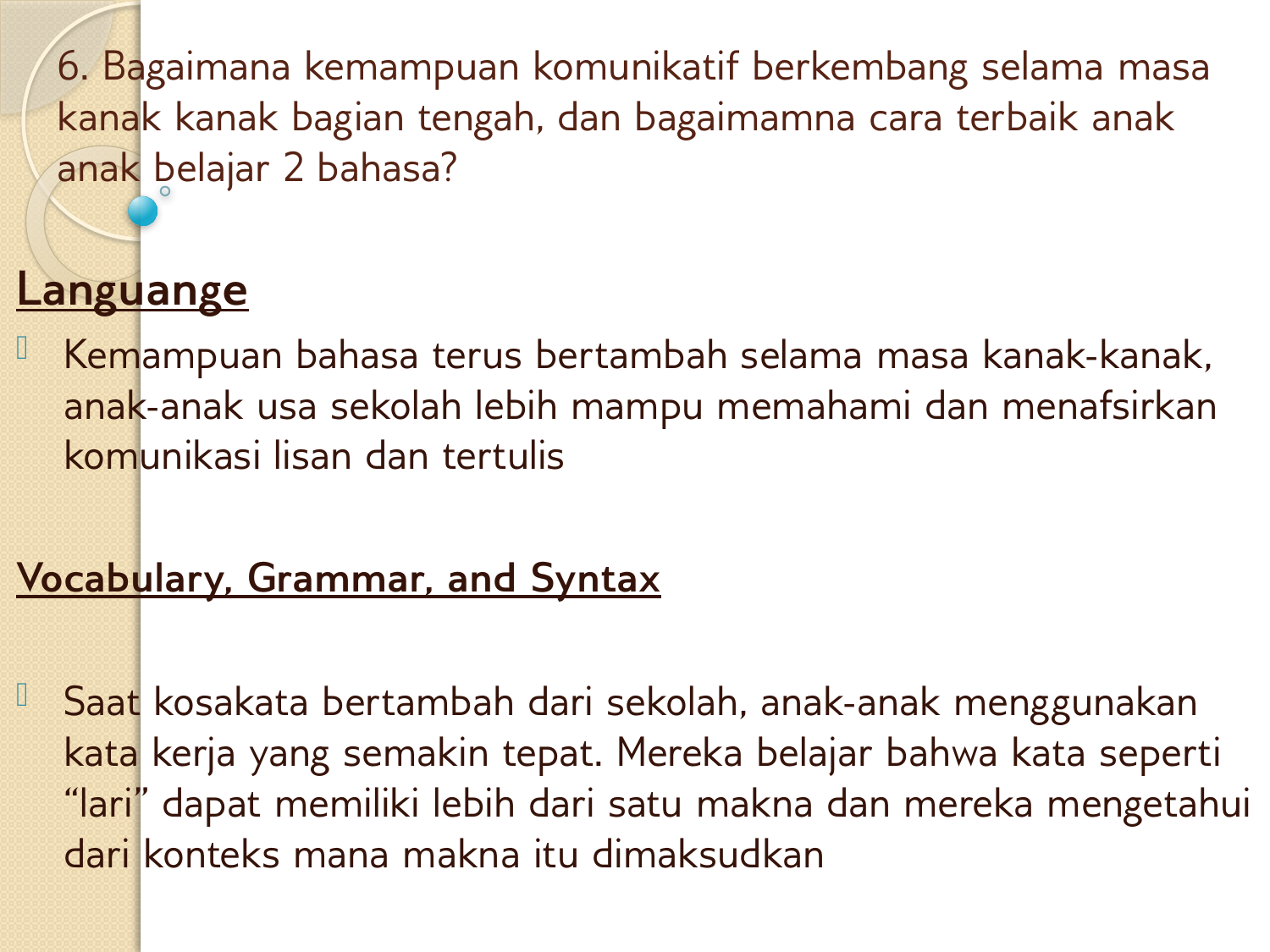

# 6. Bagaimana kemampuan komunikatif berkembang selama masa kanak kanak bagian tengah, dan bagaimamna cara terbaik anak anak belajar 2 bahasa?
Languange
Kemampuan bahasa terus bertambah selama masa kanak-kanak, anak-anak usa sekolah lebih mampu memahami dan menafsirkan komunikasi lisan dan tertulis

Vocabulary, Grammar, and Syntax

Saat kosakata bertambah dari sekolah, anak-anak menggunakan kata kerja yang semakin tepat. Mereka belajar bahwa kata seperti “lari” dapat memiliki lebih dari satu makna dan mereka mengetahui dari konteks mana makna itu dimaksudkan